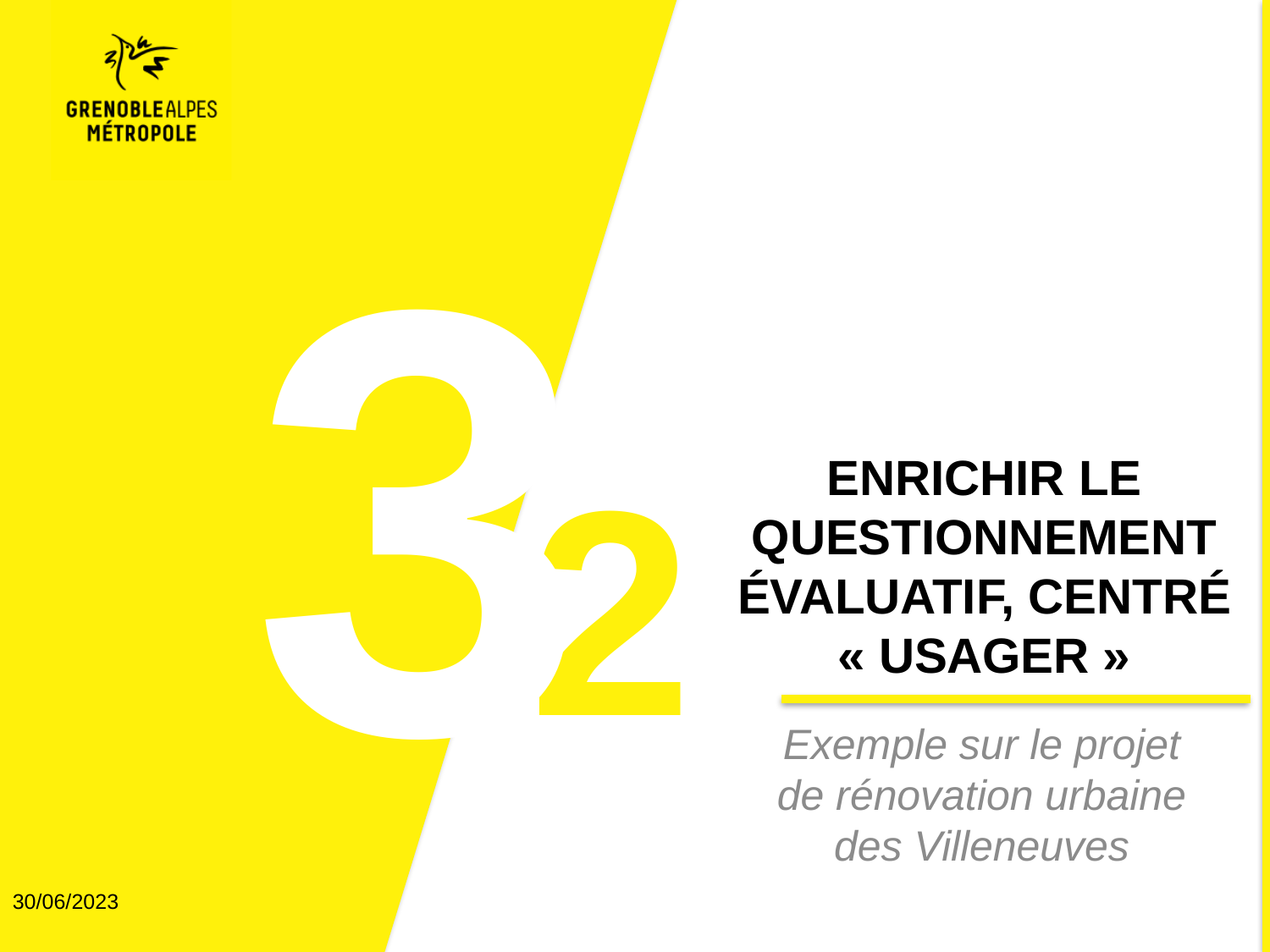

3
2
# Enrichir le questionnement évaluatif, centré « usager »
Exemple sur le projet de rénovation urbaine des Villeneuves
30/06/2023